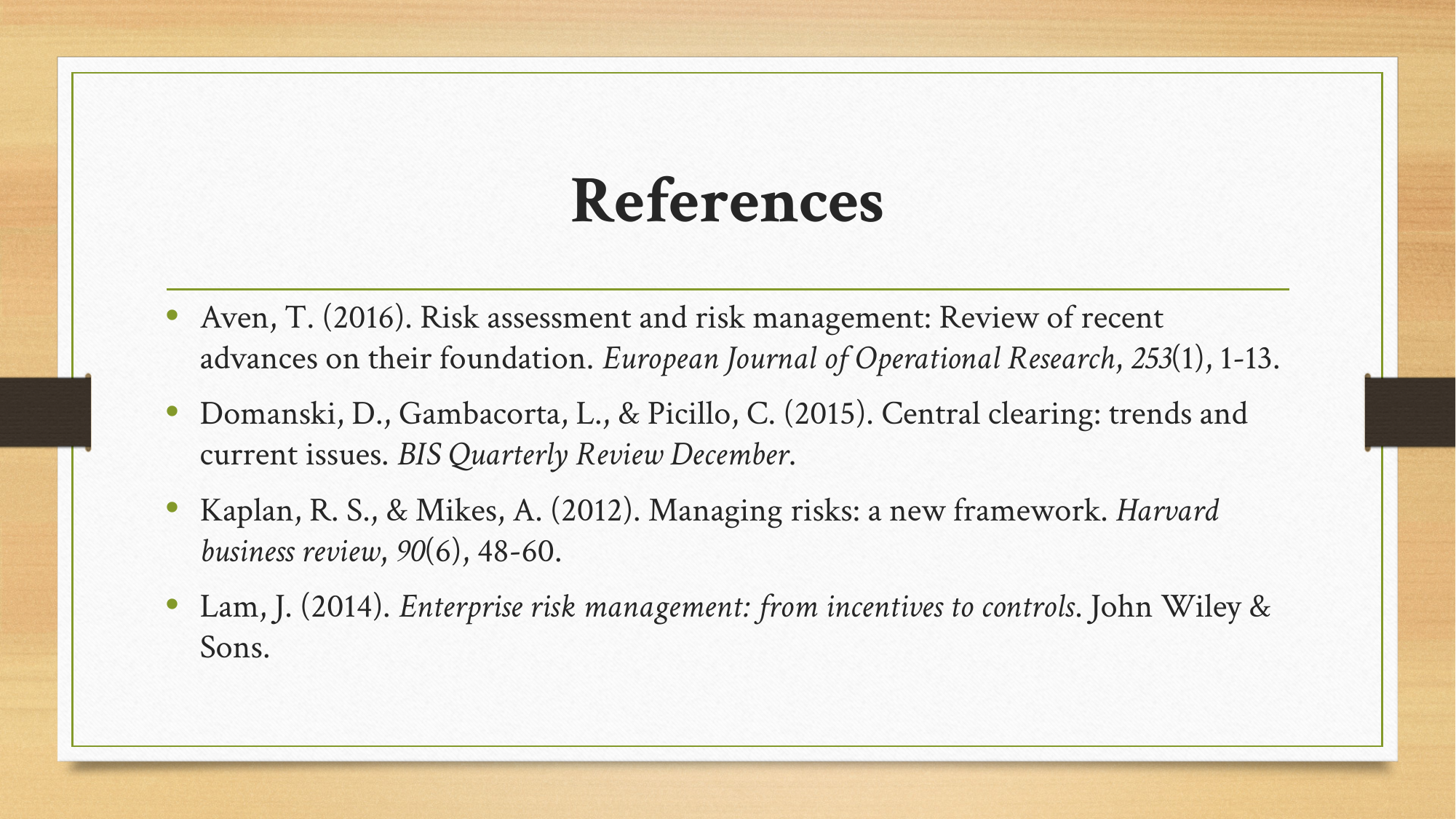

# References
Aven, T. (2016). Risk assessment and risk management: Review of recent advances on their foundation. European Journal of Operational Research, 253(1), 1-13.
Domanski, D., Gambacorta, L., & Picillo, C. (2015). Central clearing: trends and current issues. BIS Quarterly Review December.
Kaplan, R. S., & Mikes, A. (2012). Managing risks: a new framework. Harvard business review, 90(6), 48-60.
Lam, J. (2014). Enterprise risk management: from incentives to controls. John Wiley & Sons.